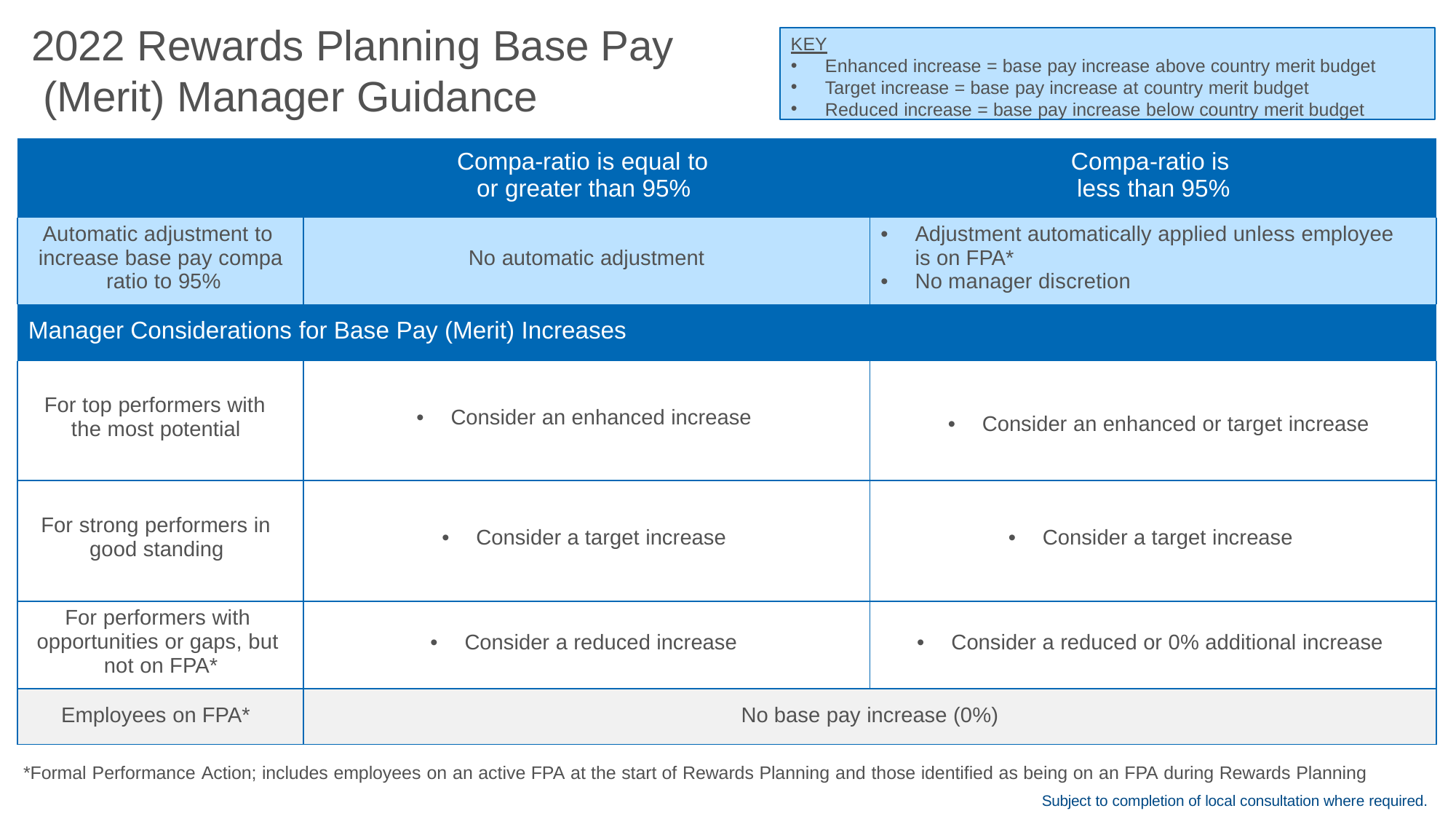

# 2022 Rewards Planning Base Pay  (Merit) Manager Guidance
KEY
Enhanced increase = base pay increase above country merit budget
Target increase = base pay increase at country merit budget
Reduced increase = base pay increase below country merit budget
|  | Compa-ratio is equal to or greater than 95% | Compa-ratio is less than 95% |
| --- | --- | --- |
| Automatic adjustment to increase base pay compa ratio to 95% | No automatic adjustment | Adjustment automatically applied unless employee is on FPA\* No manager discretion |
| Manager Considerations for Base Pay (Merit) Increases |  |  |
| For top performers with the most potential | Consider an enhanced increase | Consider an enhanced or target increase |
| For strong performers in good standing | Consider a target increase | Consider a target increase |
| For performers with opportunities or gaps, but not on FPA\* | Consider a reduced increase | Consider a reduced or 0% additional increase |
| Employees on FPA\* | No base pay increase (0%) |  |
*Formal Performance Action; includes employees on an active FPA at the start of Rewards Planning and those identified as being on an FPA during Rewards Planning
Subject to completion of local consultation where required.